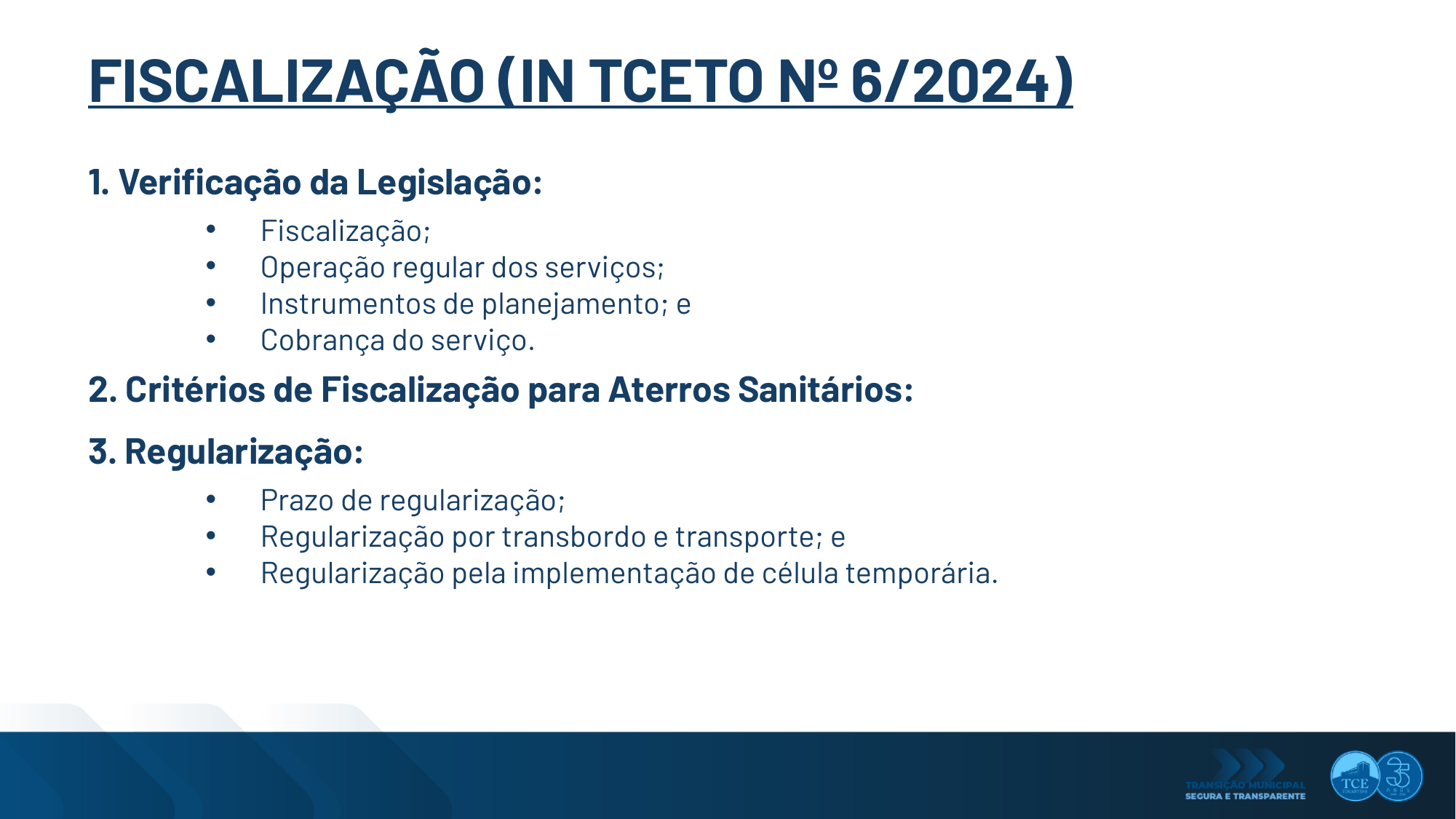

FISCALIZAÇÃO (in TCETO Nº 6/2024)
1. Verificação da Legislação:
Fiscalização;
Operação regular dos serviços;
Instrumentos de planejamento; e
Cobrança do serviço.
2. Critérios de Fiscalização para Aterros Sanitários:
3. Regularização:
Prazo de regularização;
Regularização por transbordo e transporte; e
Regularização pela implementação de célula temporária.